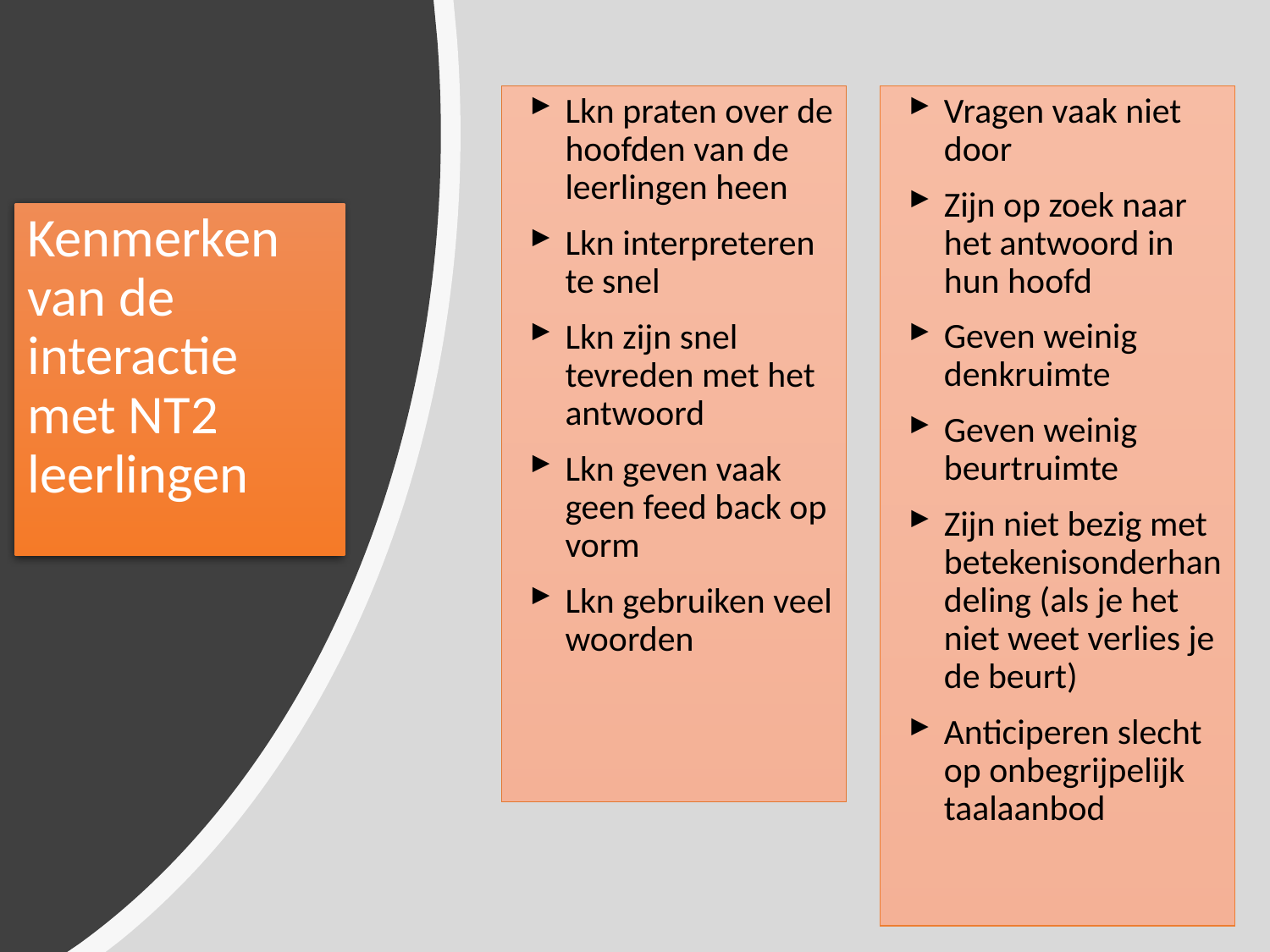

Lkn praten over de hoofden van de leerlingen heen
Lkn interpreteren te snel
Lkn zijn snel tevreden met het antwoord
Lkn geven vaak geen feed back op vorm
Lkn gebruiken veel woorden

Vragen vaak niet door
Zijn op zoek naar het antwoord in hun hoofd
Geven weinig denkruimte
Geven weinig beurtruimte
Zijn niet bezig met betekenisonderhandeling (als je het niet weet verlies je de beurt)
Anticiperen slecht op onbegrijpelijk taalaanbod
# Kenmerken van de interactie met NT2 leerlingen